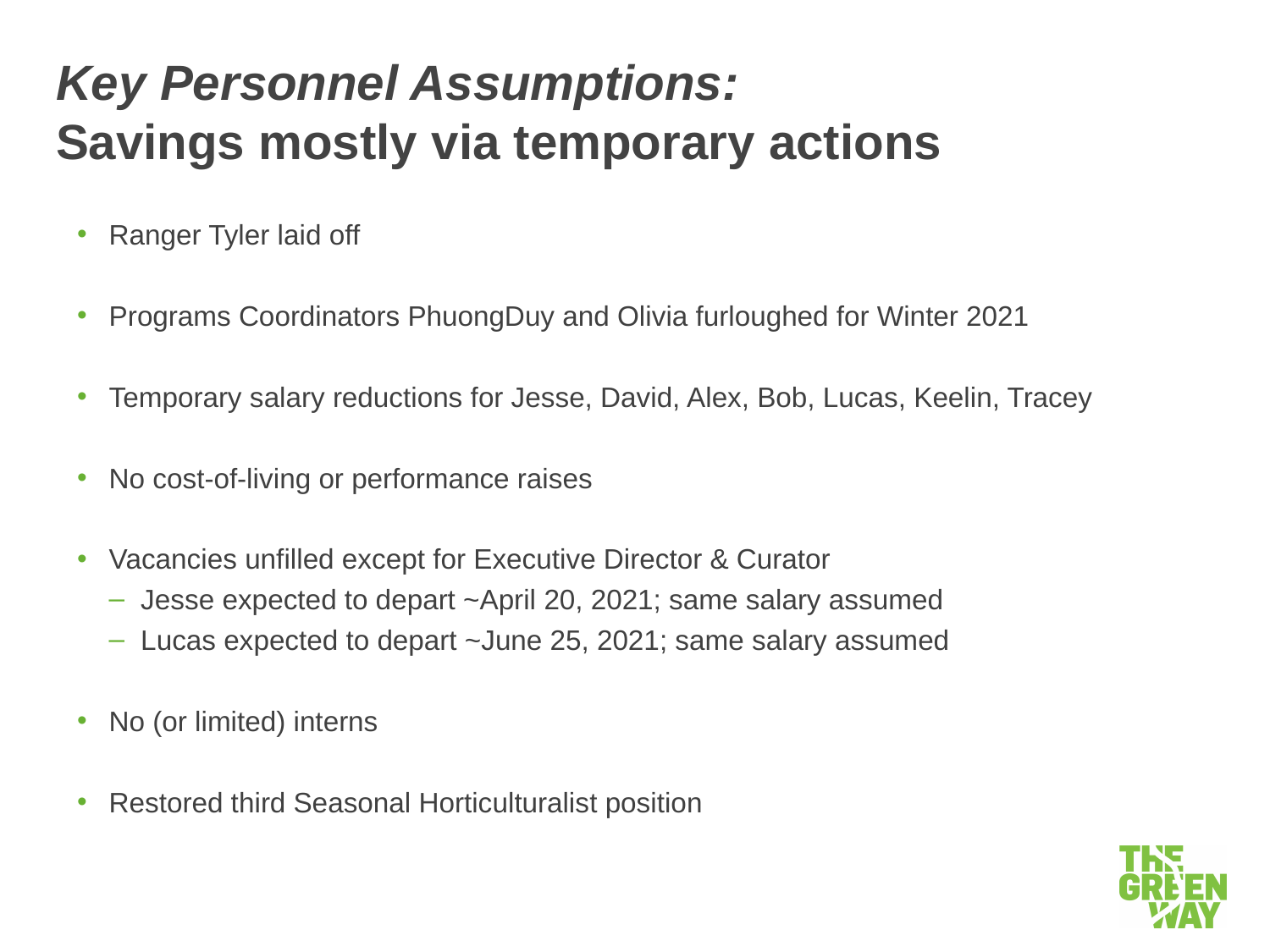

# Key Personnel Assumptions: Savings mostly via temporary actions
Ranger Tyler laid off

Programs Coordinators PhuongDuy and Olivia furloughed for Winter 2021

Temporary salary reductions for Jesse, David, Alex, Bob, Lucas, Keelin, Tracey

No cost-of-living or performance raises

Vacancies unfilled except for Executive Director & Curator
Jesse expected to depart ~April 20, 2021; same salary assumed
Lucas expected to depart ~June 25, 2021; same salary assumed

No (or limited) interns

Restored third Seasonal Horticulturalist position